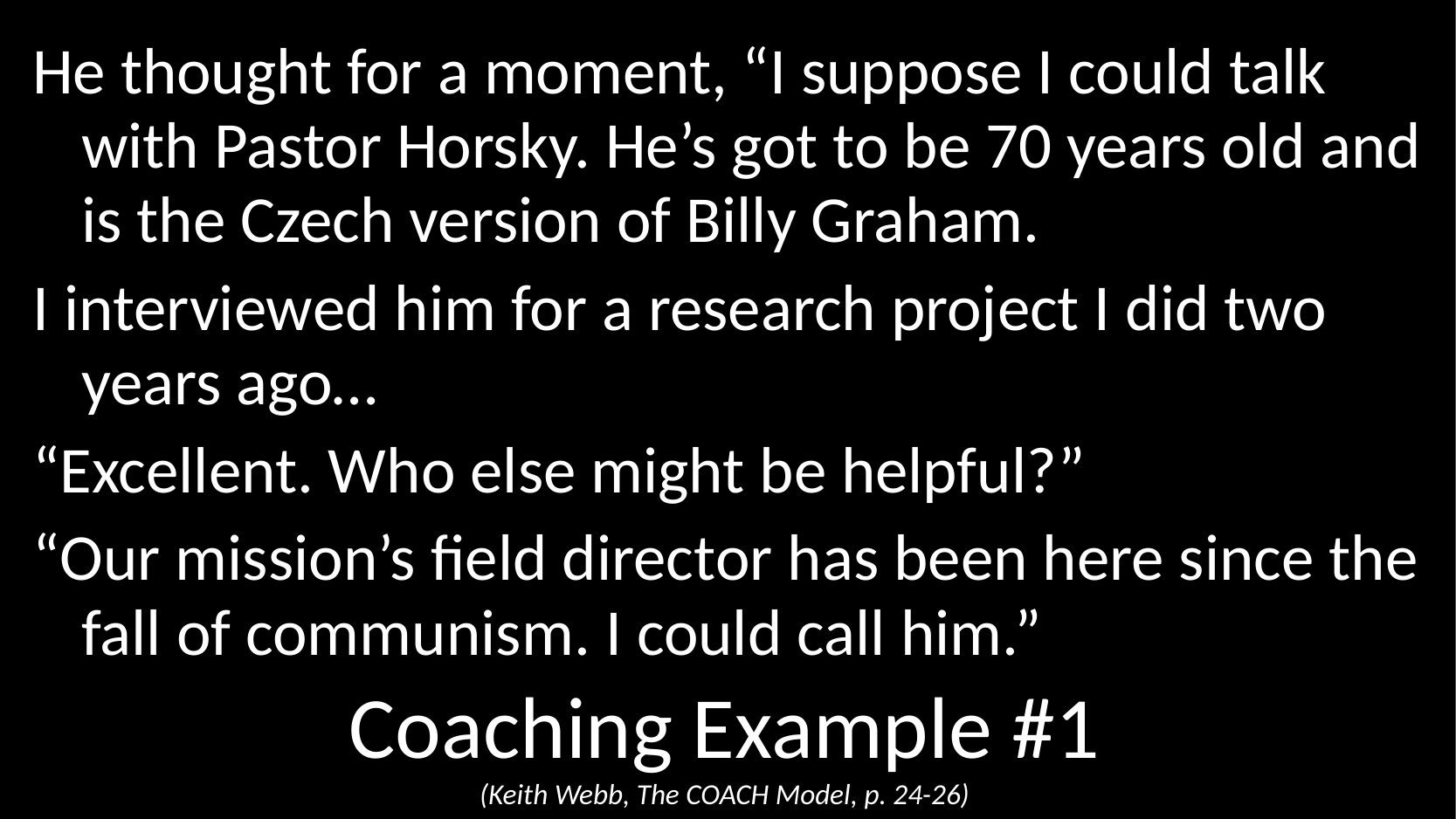

He thought for a moment, “I suppose I could talk with Pastor Horsky. He’s got to be 70 years old and is the Czech version of Billy Graham.
I interviewed him for a research project I did two years ago…
“Excellent. Who else might be helpful?”
“Our mission’s field director has been here since the fall of communism. I could call him.”
# Coaching Example #1 (Keith Webb, The COACH Model, p. 24-26)